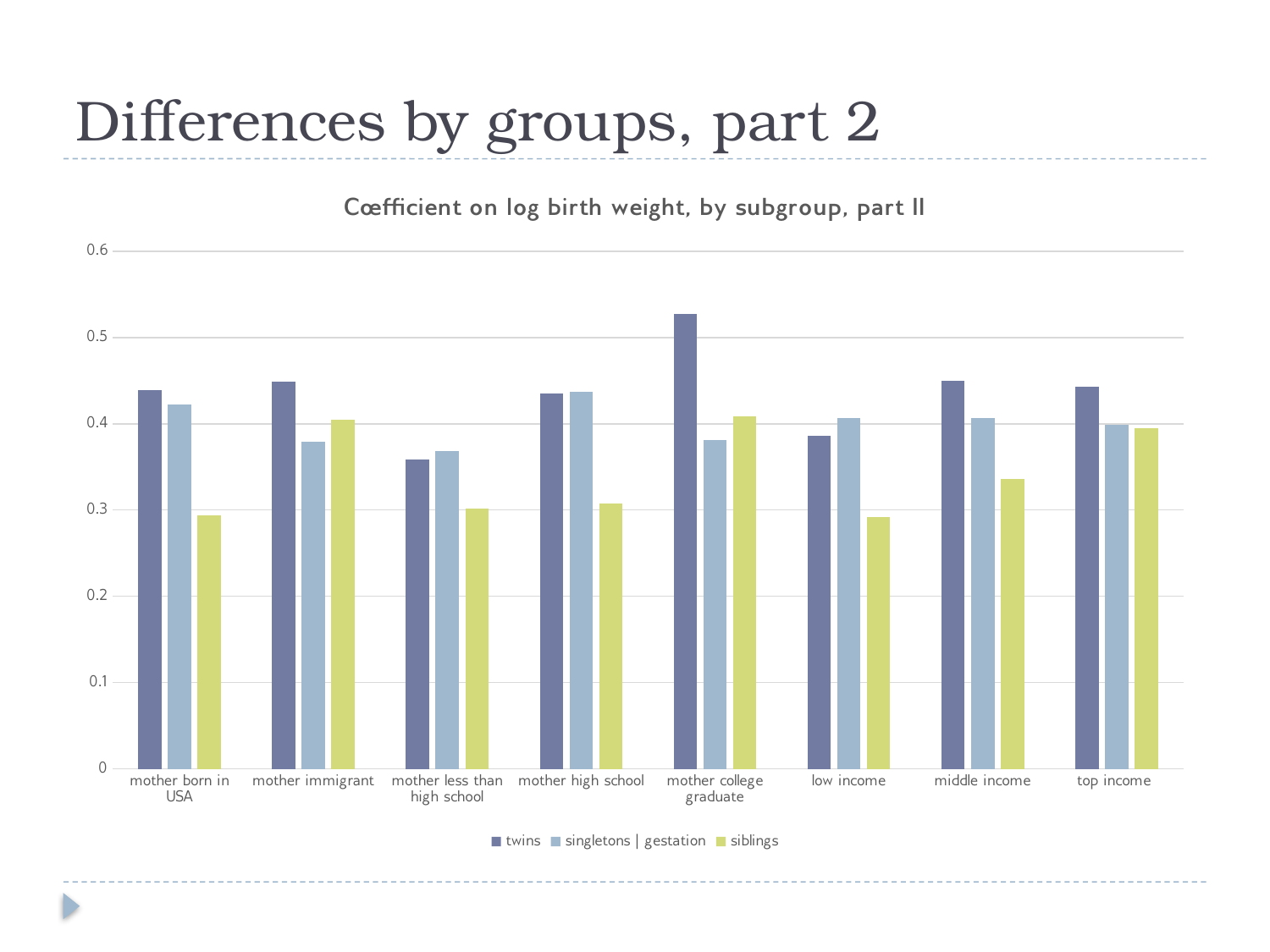

# Differences by groups, part 2

### Chart: Coefficient on log birth weight, by subgroup, part II

| Category | twins | singletons | gestation | siblings |
|---|---|---|---|
| mother born in USA | 0.439 | 0.422 | 0.294 |
| mother immigrant | 0.449 | 0.379 | 0.405 |
| mother less than high school | 0.359 | 0.368 | 0.302 |
| mother high school | 0.435 | 0.437 | 0.308 |
| mother college graduate | 0.527 | 0.381 | 0.409 |
| low income | 0.386 | 0.407 | 0.292 |
| middle income | 0.45 | 0.407 | 0.336 |
| top income  | 0.443 | 0.399 | 0.395 |